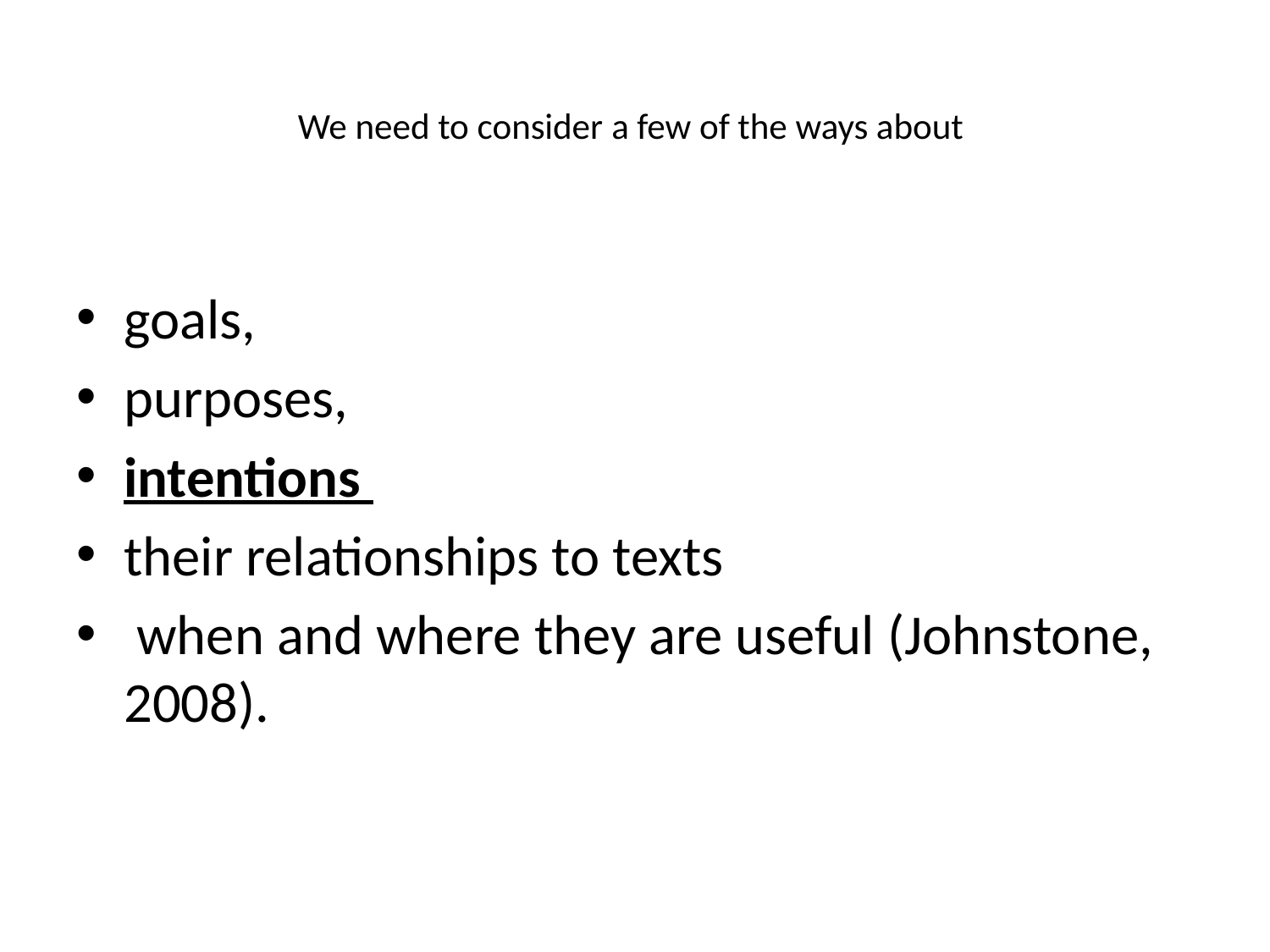

# We need to consider a few of the ways about
goals,
purposes,
intentions
their relationships to texts
 when and where they are useful (Johnstone, 2008).